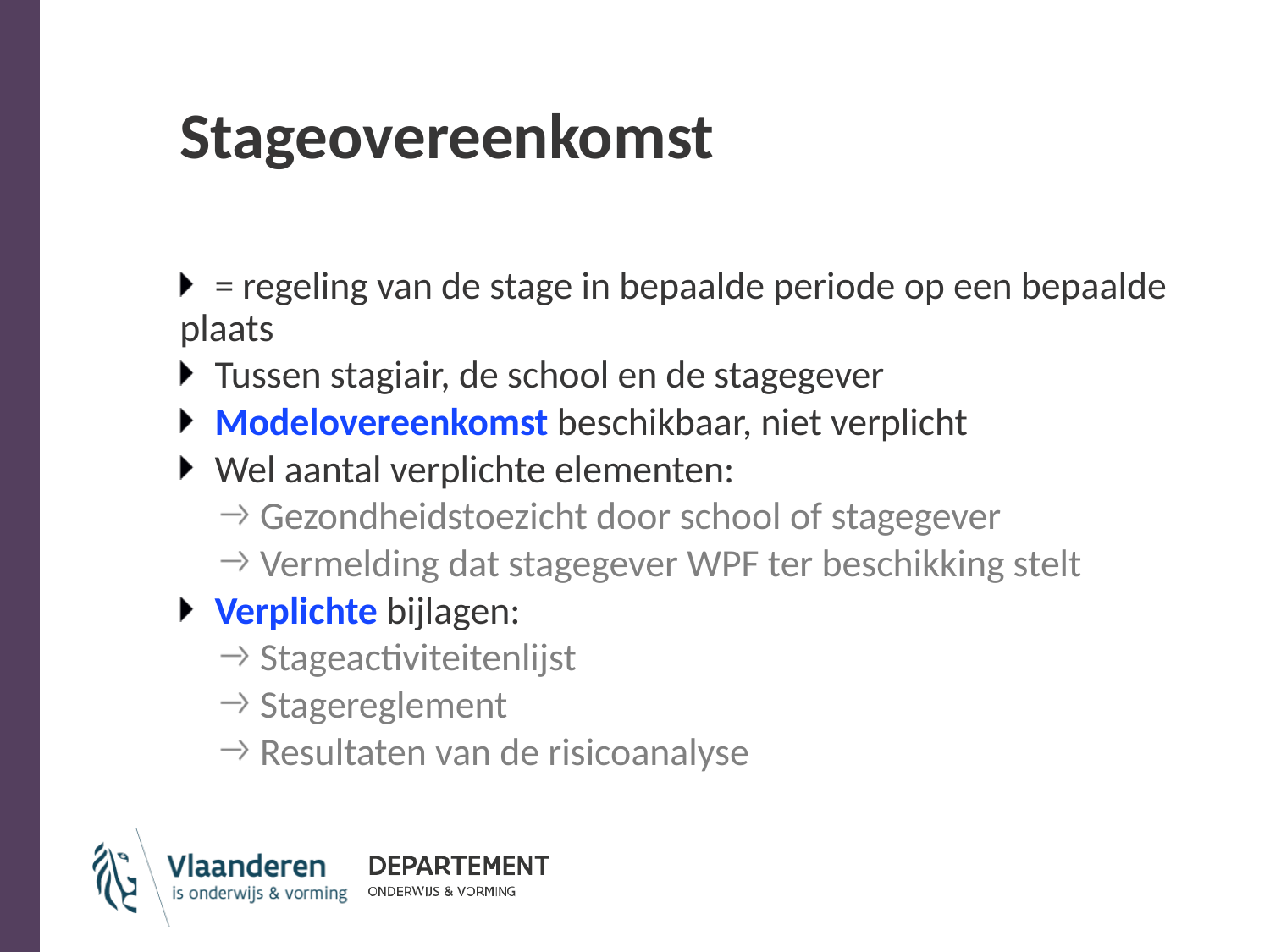

# Stageovereenkomst
= regeling van de stage in bepaalde periode op een bepaalde plaats
Tussen stagiair, de school en de stagegever
Modelovereenkomst beschikbaar, niet verplicht
Wel aantal verplichte elementen:
Gezondheidstoezicht door school of stagegever
Vermelding dat stagegever WPF ter beschikking stelt
Verplichte bijlagen:
Stageactiviteitenlijst
Stagereglement
Resultaten van de risicoanalyse